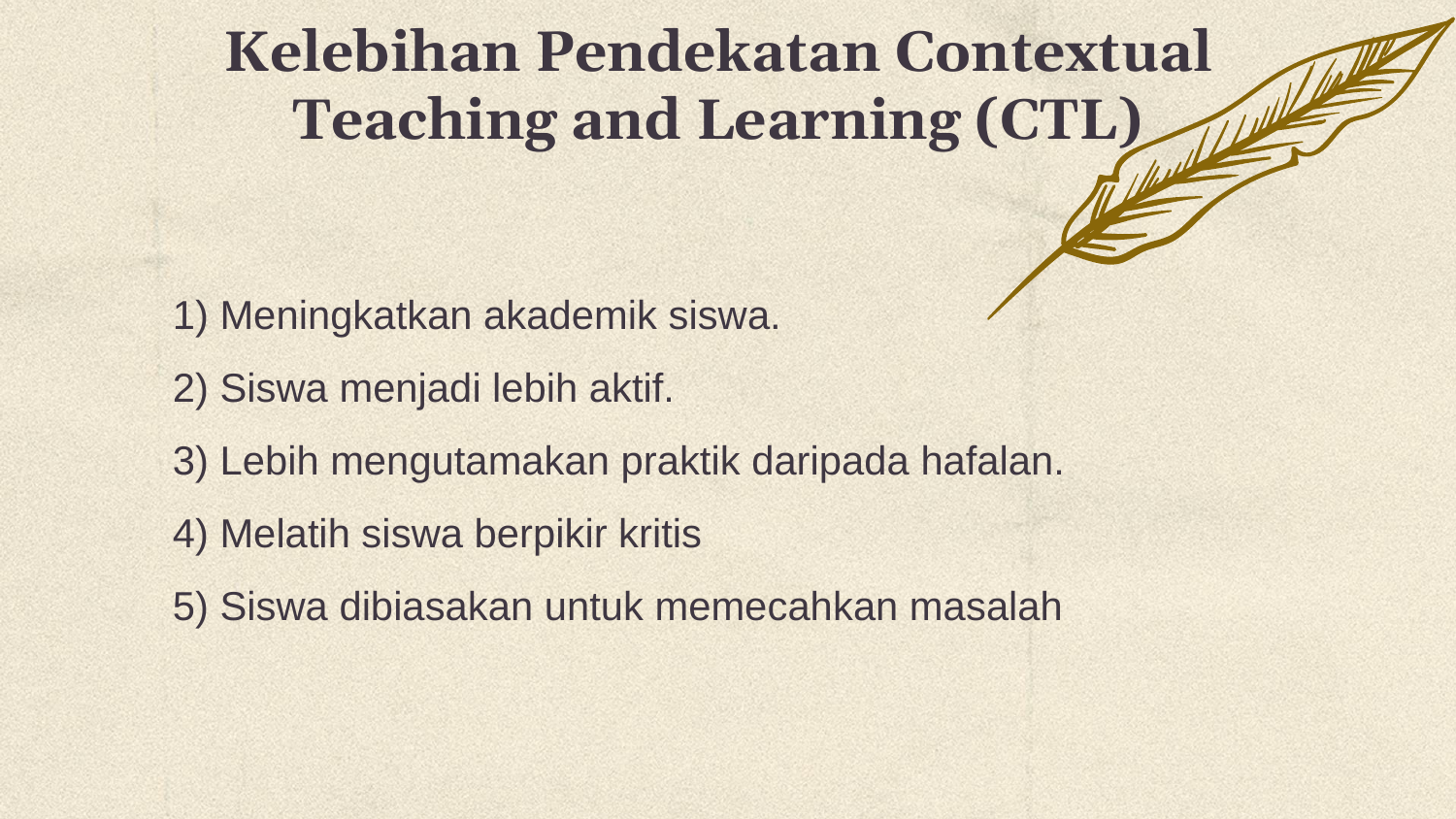

# Kelebihan Pendekatan Contextual Teaching and Learning (CTL)

1) Meningkatkan akademik siswa.
2) Siswa menjadi lebih aktif.
3) Lebih mengutamakan praktik daripada hafalan.
4) Melatih siswa berpikir kritis
5) Siswa dibiasakan untuk memecahkan masalah